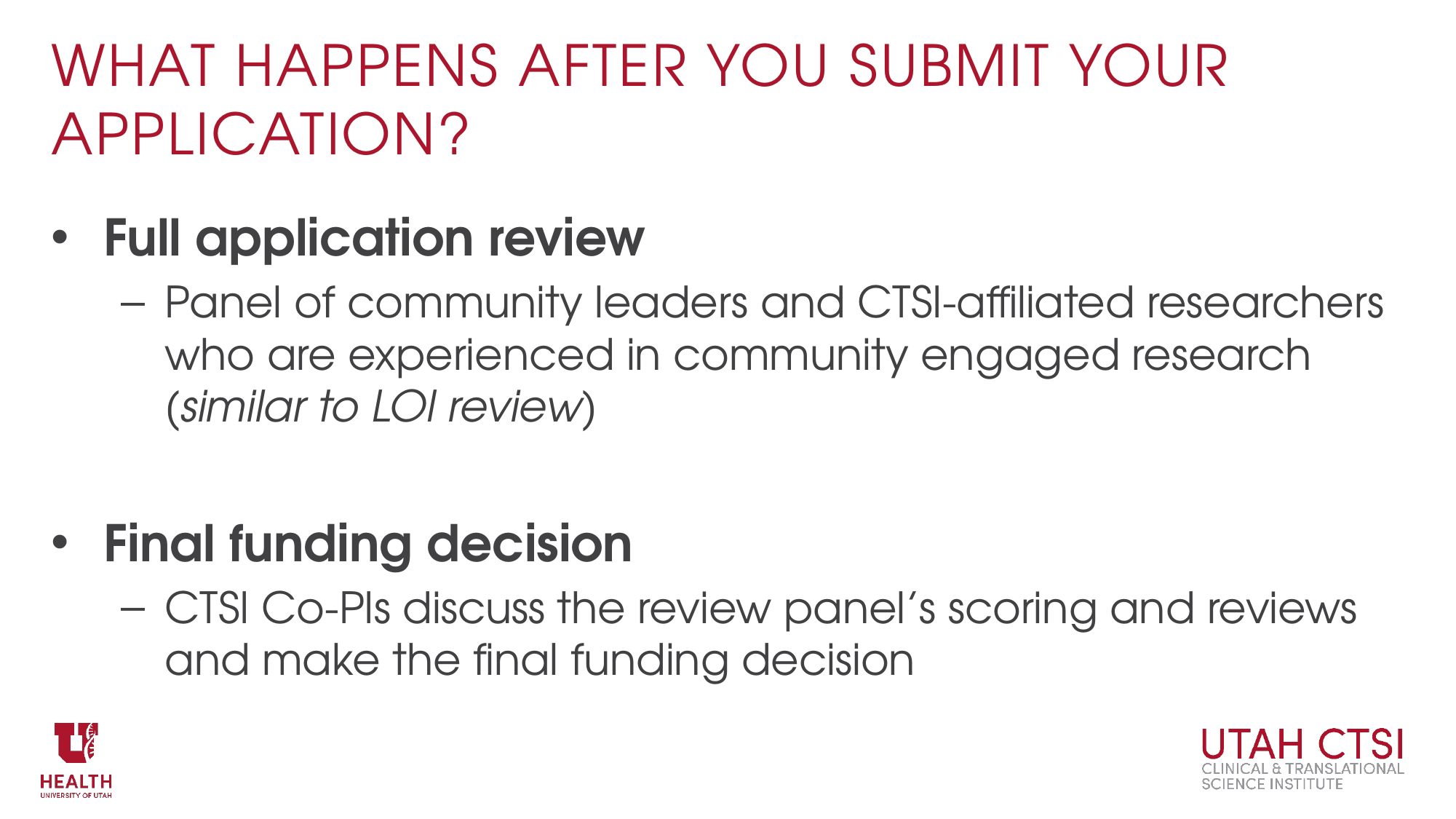

# What happens after you submit your application?
Full application review
Panel of community leaders and CTSI-affiliated researchers who are experienced in community engaged research (similar to LOI review)

Final funding decision
CTSI Co-PIs discuss the review panel’s scoring and reviews and make the final funding decision